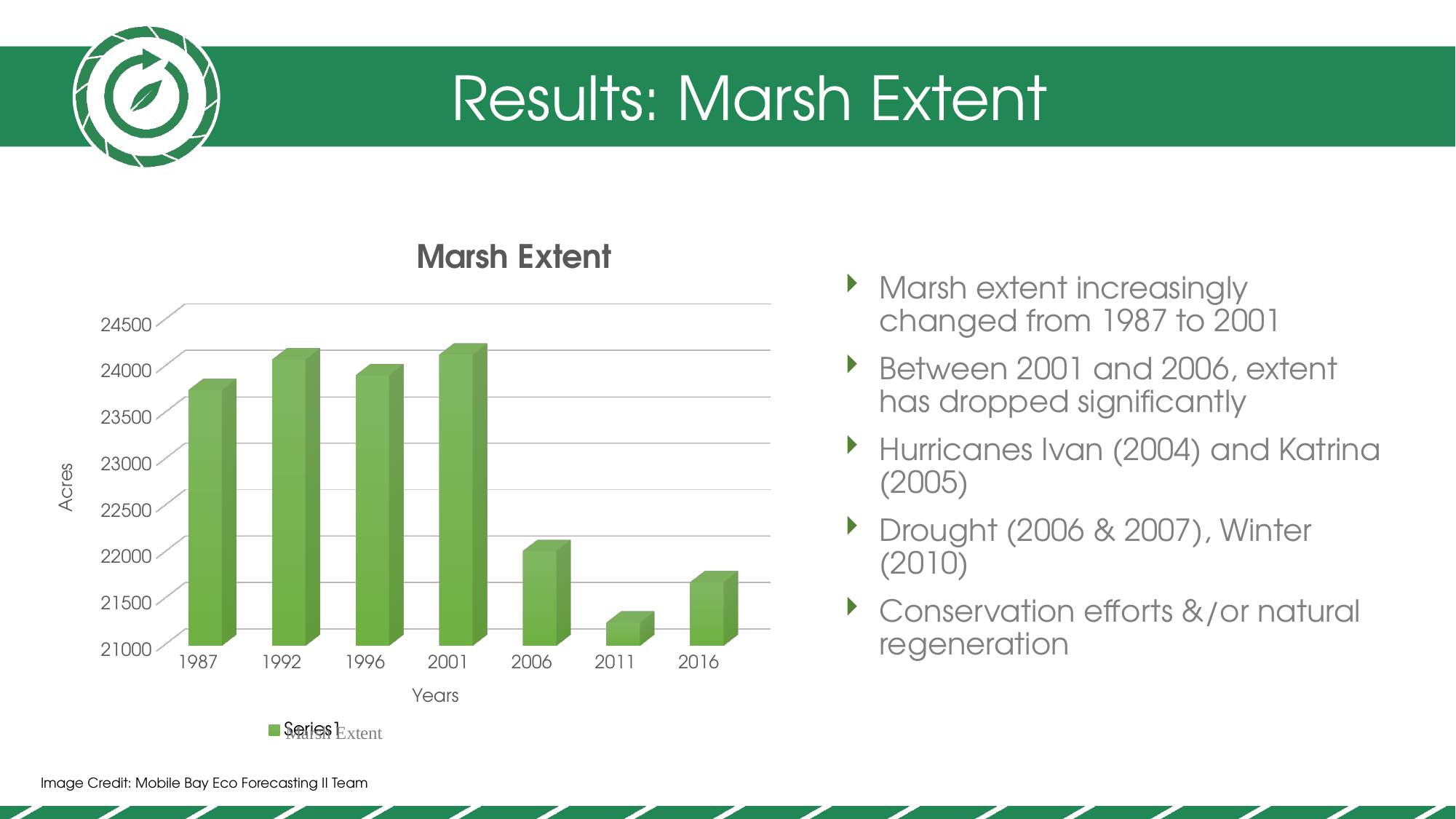

Results: Marsh Extent

[unsupported chart]

Marsh extent increasingly changed from 1987 to 2001
Between 2001 and 2006, extent has dropped significantly
Hurricanes Ivan (2004) and Katrina (2005)
Drought (2006 & 2007), Winter (2010)
Conservation efforts &/or natural regeneration
Image Credit: Mobile Bay Eco Forecasting II Team